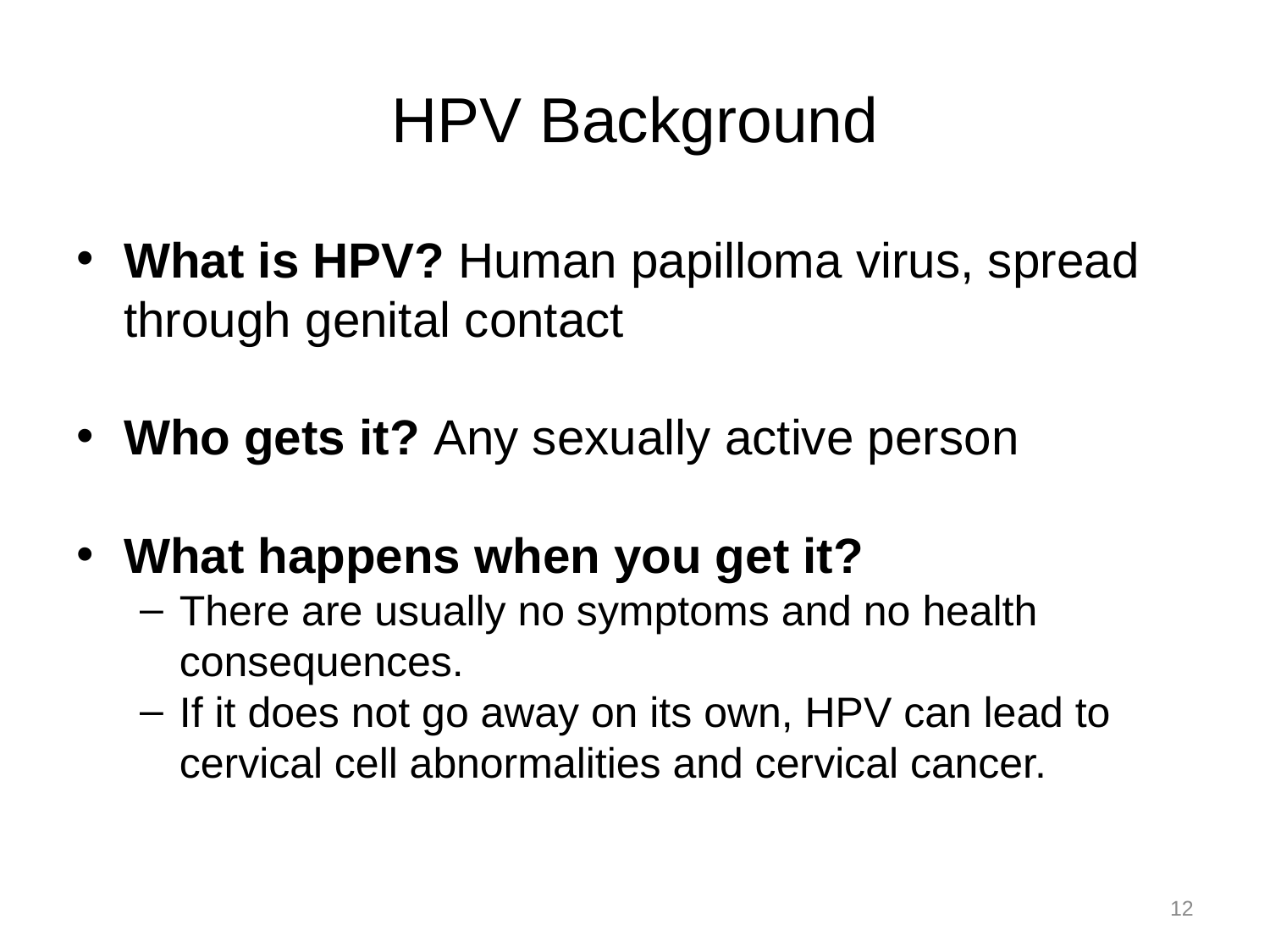

# HPV Background
What is HPV? Human papilloma virus, spread through genital contact

Who gets it? Any sexually active person

What happens when you get it?
There are usually no symptoms and no health consequences.
If it does not go away on its own, HPV can lead to cervical cell abnormalities and cervical cancer.
12